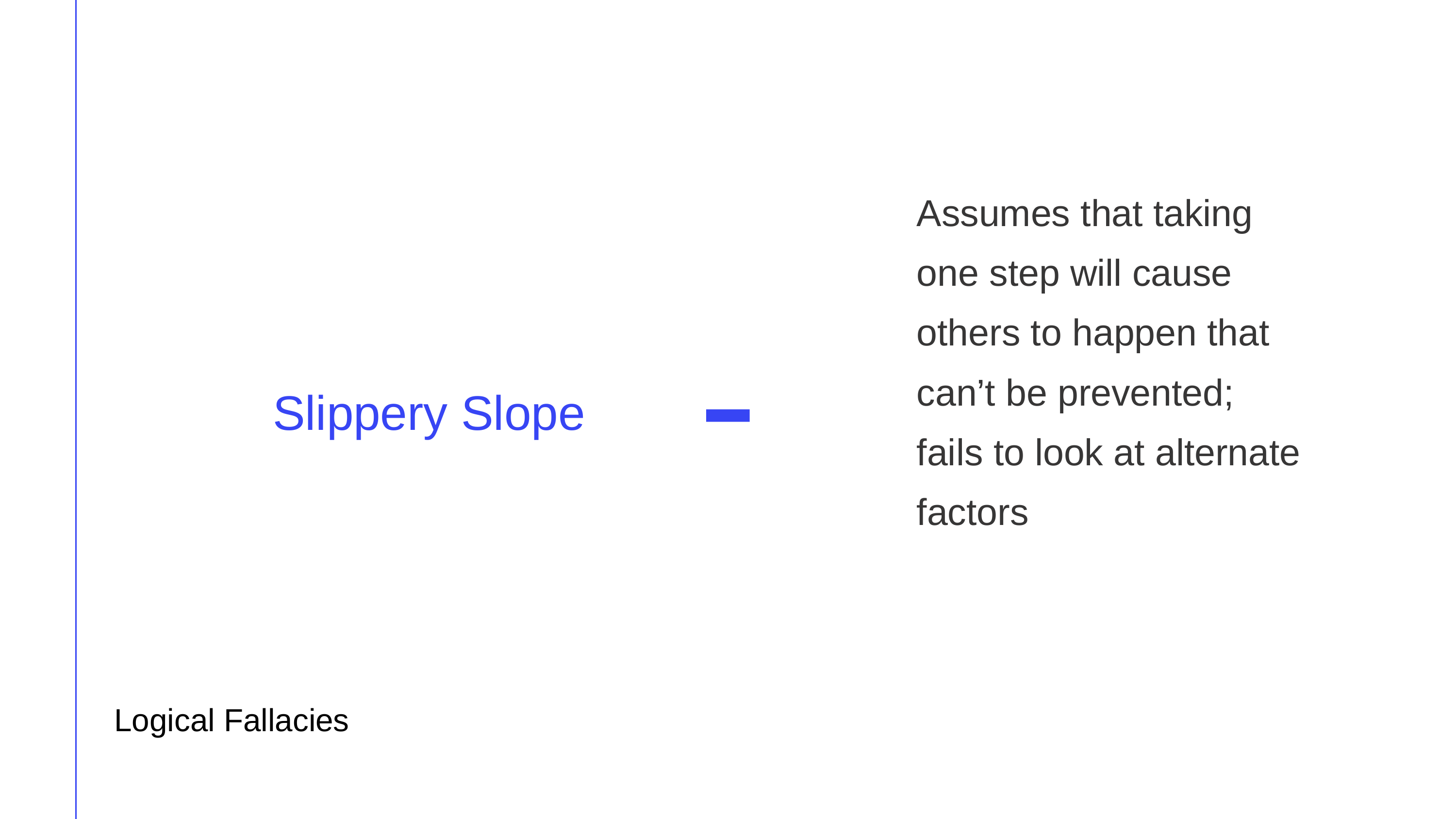

Assumes that taking one step will cause others to happen that can’t be prevented; fails to look at alternate factors
Slippery Slope

Logical Fallacies